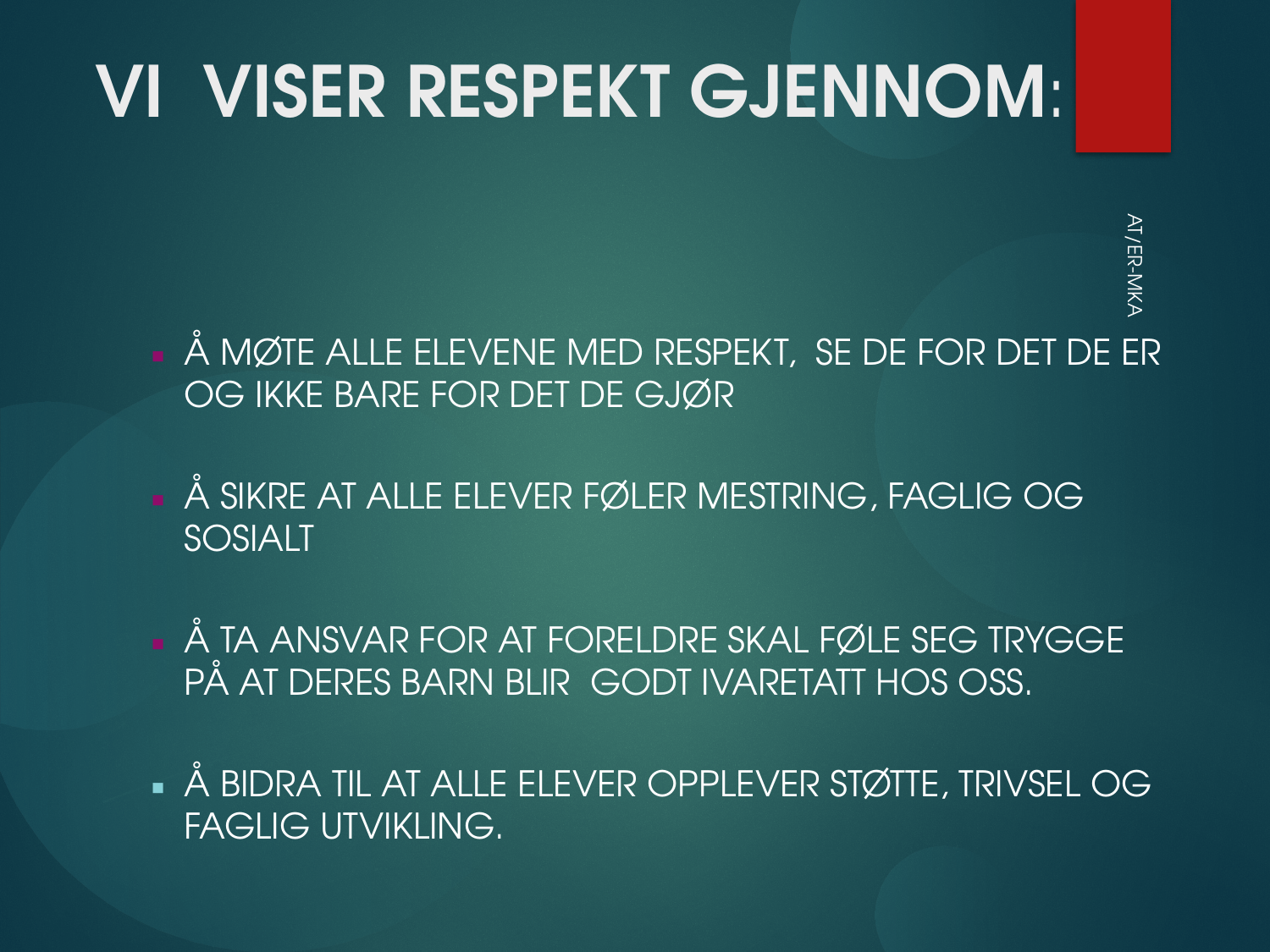

VI  VISER RESPEKT GJENNOM:
Å MØTE ALLE ELEVENE MED RESPEKT,  SE DE FOR DET DE ER OG IKKE BARE FOR DET DE GJØR

Å SIKRE AT ALLE ELEVER FØLER MESTRING, FAGLIG OG SOSIALT

Å TA ANSVAR FOR AT FORELDRE SKAL FØLE SEG TRYGGE PÅ AT DERES BARN BLIR  GODT IVARETATT HOS OSS.

Å BIDRA TIL AT ALLE ELEVER OPPLEVER STØTTE, TRIVSEL OG FAGLIG UTVIKLING.

AT/ER-MKA